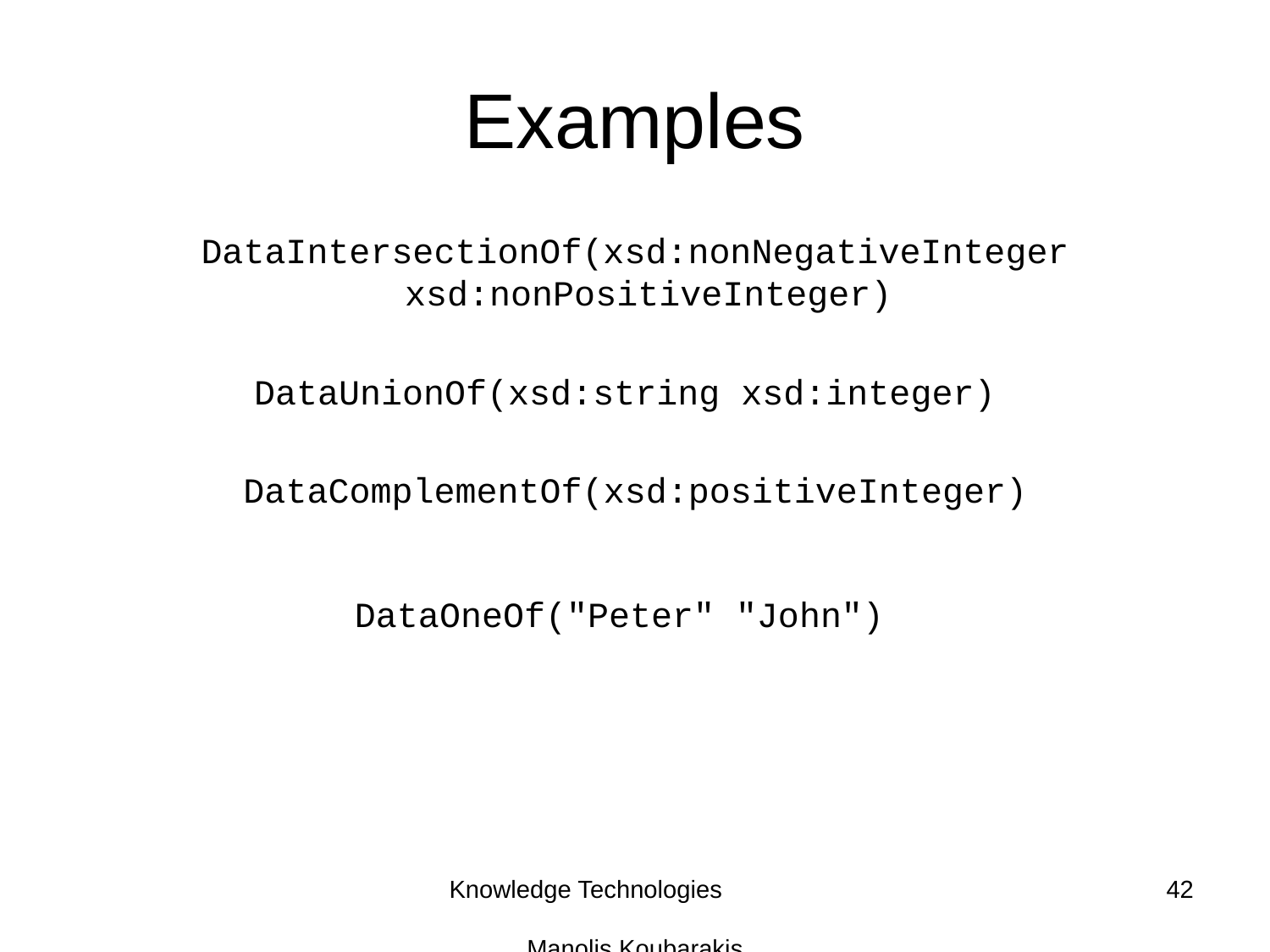

# Examples
DataIntersectionOf(xsd:nonNegativeInteger xsd:nonPositiveInteger)

DataUnionOf(xsd:string xsd:integer)

DataComplementOf(xsd:positiveInteger)

DataOneOf("Peter" "John")
Knowledge Technologies                                                             Manolis Koubarakis
42